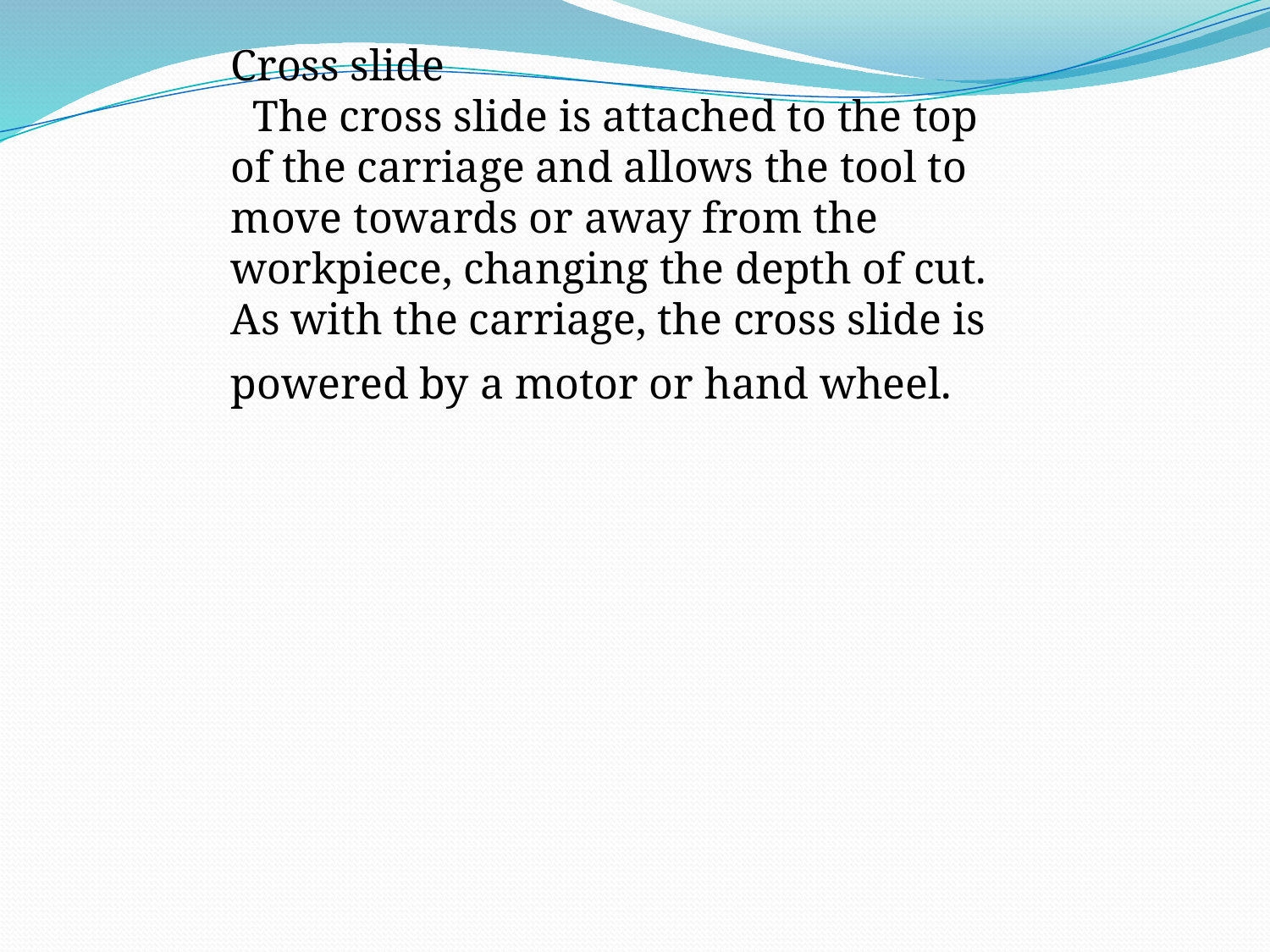

Cross slide
  The cross slide is attached to the top of the carriage and allows the tool to move towards or away from the workpiece, changing the depth of cut. As with the carriage, the cross slide is powered by a motor or hand wheel.